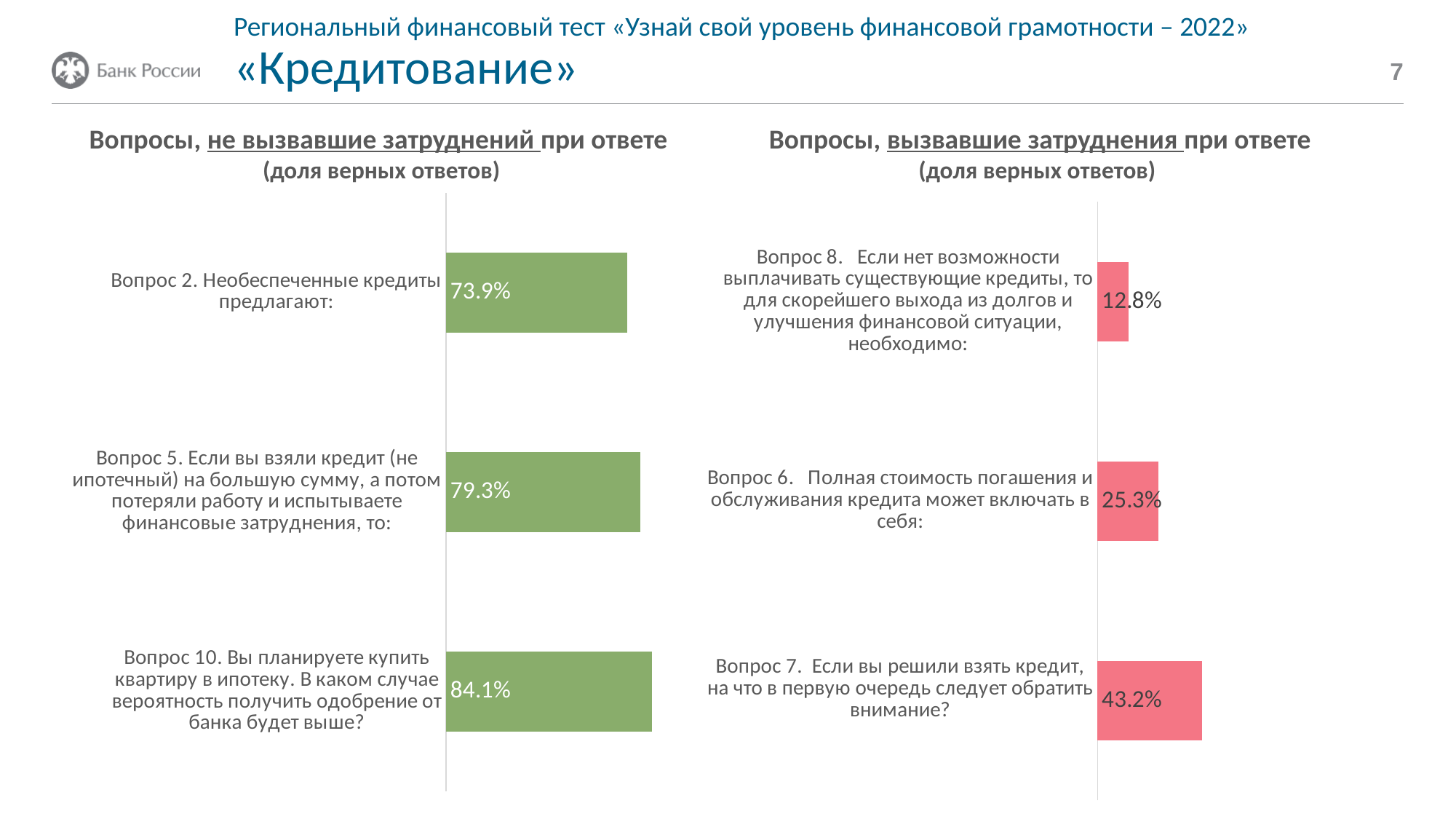

# Региональный финансовый тест «Узнай свой уровень финансовой грамотности – 2022» «Кредитование»
Колонтитул раздела или подраздела
7
Вопросы, не вызвавшие затруднений при ответе
(доля верных ответов)
Вопросы, вызвавшие затруднения при ответе (доля верных ответов)

### Chart

| Category |  |  |
|---|---|---|
| Вопрос 10. Вы планируете купить квартиру в ипотеку. В каком случае вероятность получить одобрение от банка будет выше? | 0.8410633484162896 | 0.1589366515837104 |
| Вопрос 5. Если вы взяли кредит (не ипотечный) на большую сумму, а потом потеряли работу и испытываете финансовые затруднения, то: | 0.7927036199095022 | 0.20729638009049778 |
| Вопрос 2. Необеспеченные кредиты предлагают: | 0.7391119909502263 | 0.2608880090497737 |

### Chart

| Category |  |  |
|---|---|---|
| Вопрос 7.  Если вы решили взять кредит, на что в первую очередь следует обратить внимание?
 | 0.4315610859728507 | 0.5684389140271493 |
| Вопрос 6.   Полная стоимость погашения и обслуживания кредита может включать в себя: | 0.2526866515837104 | 0.7473133484162896 |
| Вопрос 8.   Если нет возможности выплачивать существующие кредиты, то для скорейшего выхода из долгов и улучшения финансовой ситуации, необходимо: | 0.12754524886877827 | 0.8724547511312217 |